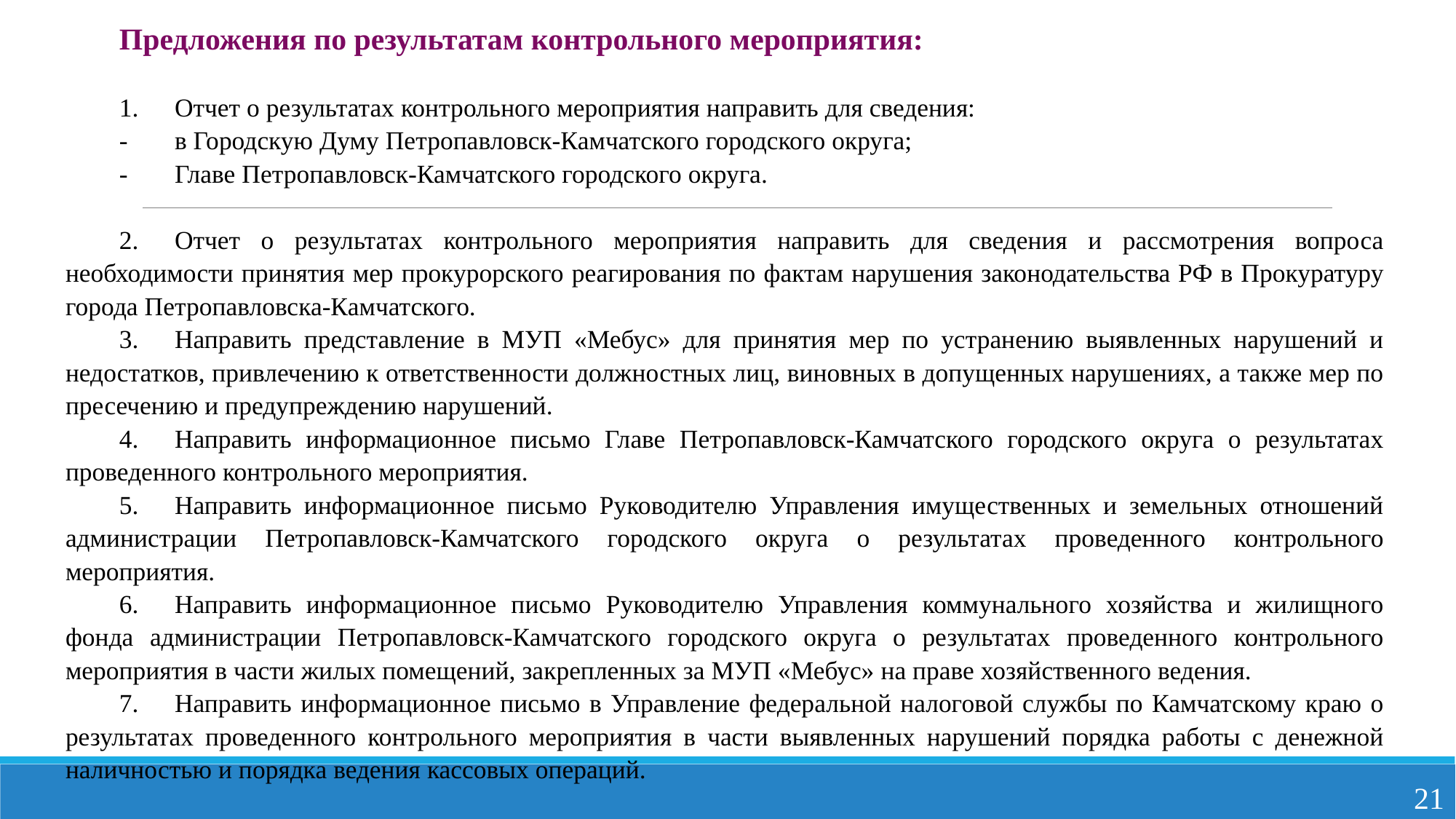

Предложения по результатам контрольного мероприятия:

1.	Отчет о результатах контрольного мероприятия направить для сведения:
-	в Городскую Думу Петропавловск-Камчатского городского округа;
-	Главе Петропавловск-Камчатского городского округа.

2.	Отчет о результатах контрольного мероприятия направить для сведения и рассмотрения вопроса необходимости принятия мер прокурорского реагирования по фактам нарушения законодательства РФ в Прокуратуру города Петропавловска-Камчатского.
3.	Направить представление в МУП «Мебус» для принятия мер по устранению выявленных нарушений и недостатков, привлечению к ответственности должностных лиц, виновных в допущенных нарушениях, а также мер по пресечению и предупреждению нарушений.
4.	Направить информационное письмо Главе Петропавловск-Камчатского городского округа о результатах проведенного контрольного мероприятия.
5.	Направить информационное письмо Руководителю Управления имущественных и земельных отношений администрации Петропавловск-Камчатского городского округа о результатах проведенного контрольного мероприятия.
6.	Направить информационное письмо Руководителю Управления коммунального хозяйства и жилищного фонда администрации Петропавловск-Камчатского городского округа о результатах проведенного контрольного мероприятия в части жилых помещений, закрепленных за МУП «Мебус» на праве хозяйственного ведения.
7.	Направить информационное письмо в Управление федеральной налоговой службы по Камчатскому краю о результатах проведенного контрольного мероприятия в части выявленных нарушений порядка работы с денежной наличностью и порядка ведения кассовых операций.

21